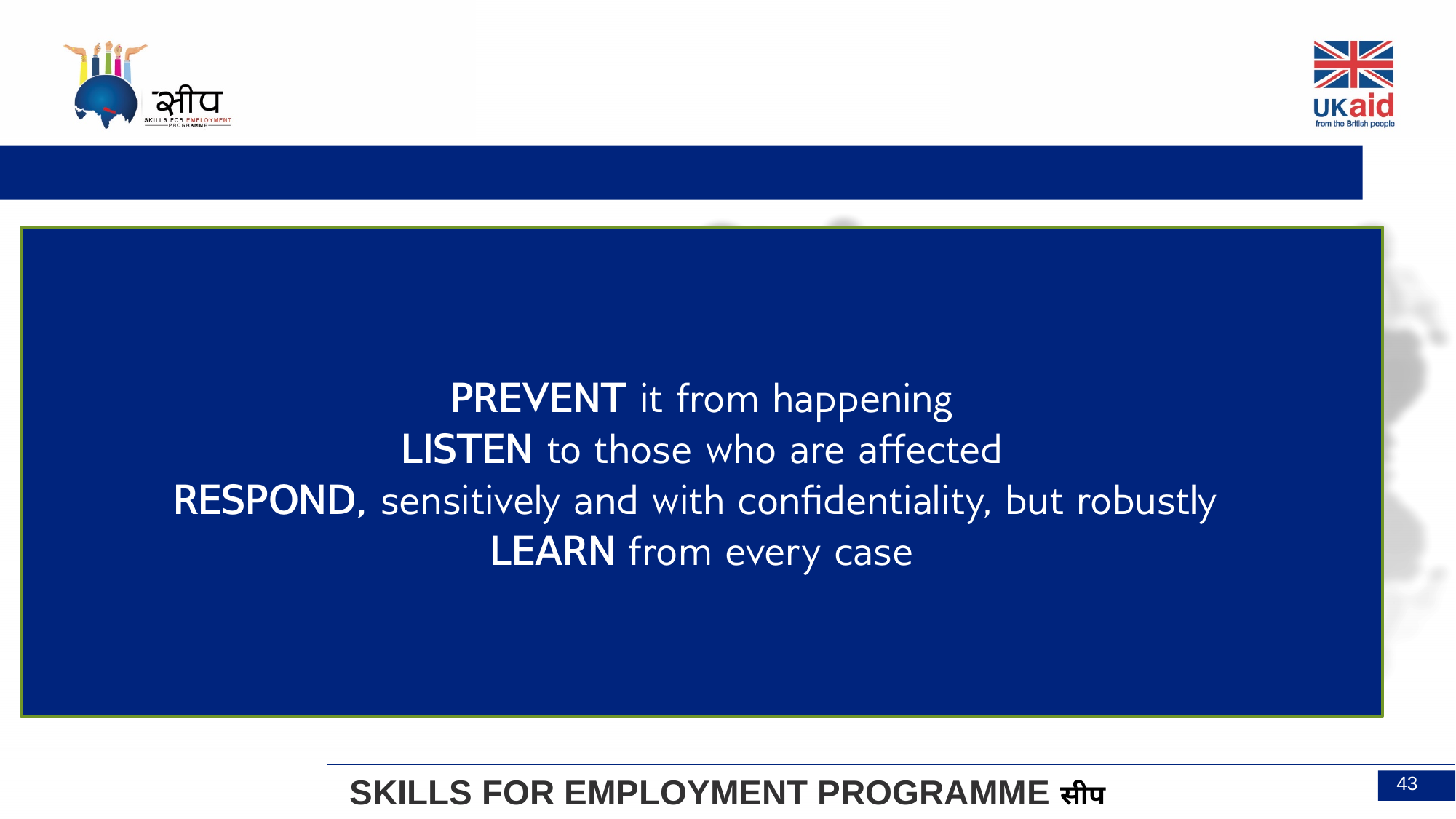

PREVENT it from happening
 LISTEN to those who are affected
RESPOND, sensitively and with confidentiality, but robustly
LEARN from every case